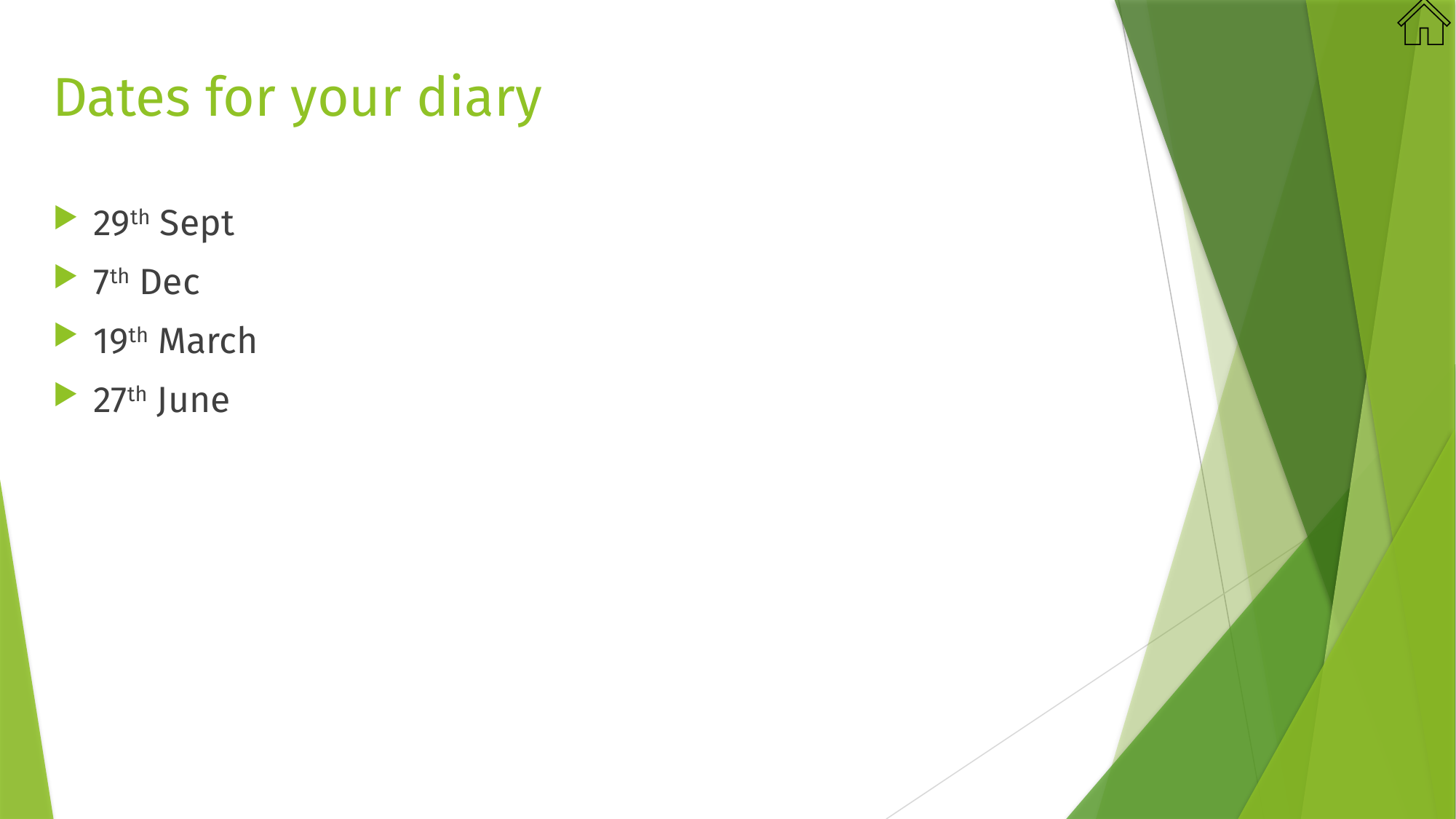

# Dates for your diary
29th Sept
7th Dec
19th March
27th June